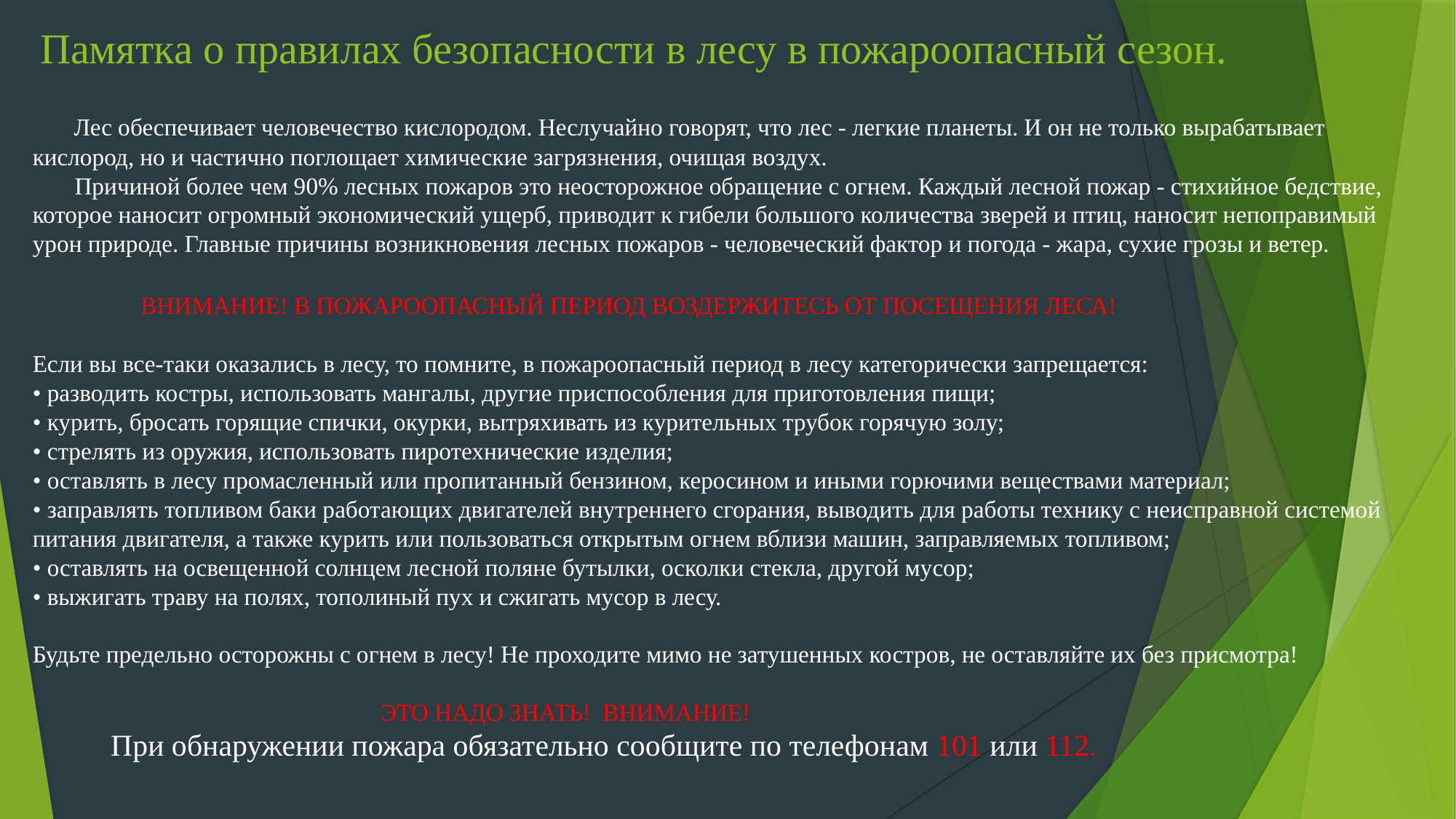

Памятка о правилах безопасности в лесу в пожароопасный сезон.

      Лес обеспечивает человечество кислородом. Неслучайно говорят, что лес - легкие планеты. И он не только вырабатывает кислород, но и частично поглощает химические загрязнения, очищая воздух.
       Причиной более чем 90% лесных пожаров это неосторожное обращение с огнем. Каждый лесной пожар - стихийное бедствие, которое наносит огромный экономический ущерб, приводит к гибели большого количества зверей и птиц, наносит непоправимый урон природе. Главные причины возникновения лесных пожаров - человеческий фактор и погода - жара, сухие грозы и ветер.

                  ВНИМАНИЕ! В ПОЖАРООПАСНЫЙ ПЕРИОД ВОЗДЕРЖИТЕСЬ ОТ ПОСЕЩЕНИЯ ЛЕСА!

Если вы все-таки оказались в лесу, то помните, в пожароопасный период в лесу категорически запрещается:
• разводить костры, использовать мангалы, другие приспособления для приготовления пищи;
• курить, бросать горящие спички, окурки, вытряхивать из курительных трубок горячую золу;
• стрелять из оружия, использовать пиротехнические изделия;
• оставлять в лесу промасленный или пропитанный бензином, керосином и иными горючими веществами материал;
• заправлять топливом баки работающих двигателей внутреннего сгорания, выводить для работы технику с неисправной системой питания двигателя, а также курить или пользоваться открытым огнем вблизи машин, заправляемых топливом;
• оставлять на освещенной солнцем лесной поляне бутылки, осколки стекла, другой мусор;
• выжигать траву на полях, тополиный пух и сжигать мусор в лесу.

Будьте предельно осторожны с огнем в лесу! Не проходите мимо не затушенных костров, не оставляйте их без присмотра!

                                                          ЭТО НАДО ЗНАТЬ!  ВНИМАНИЕ!
             При обнаружении пожара обязательно сообщите по телефонам 101 или 112.